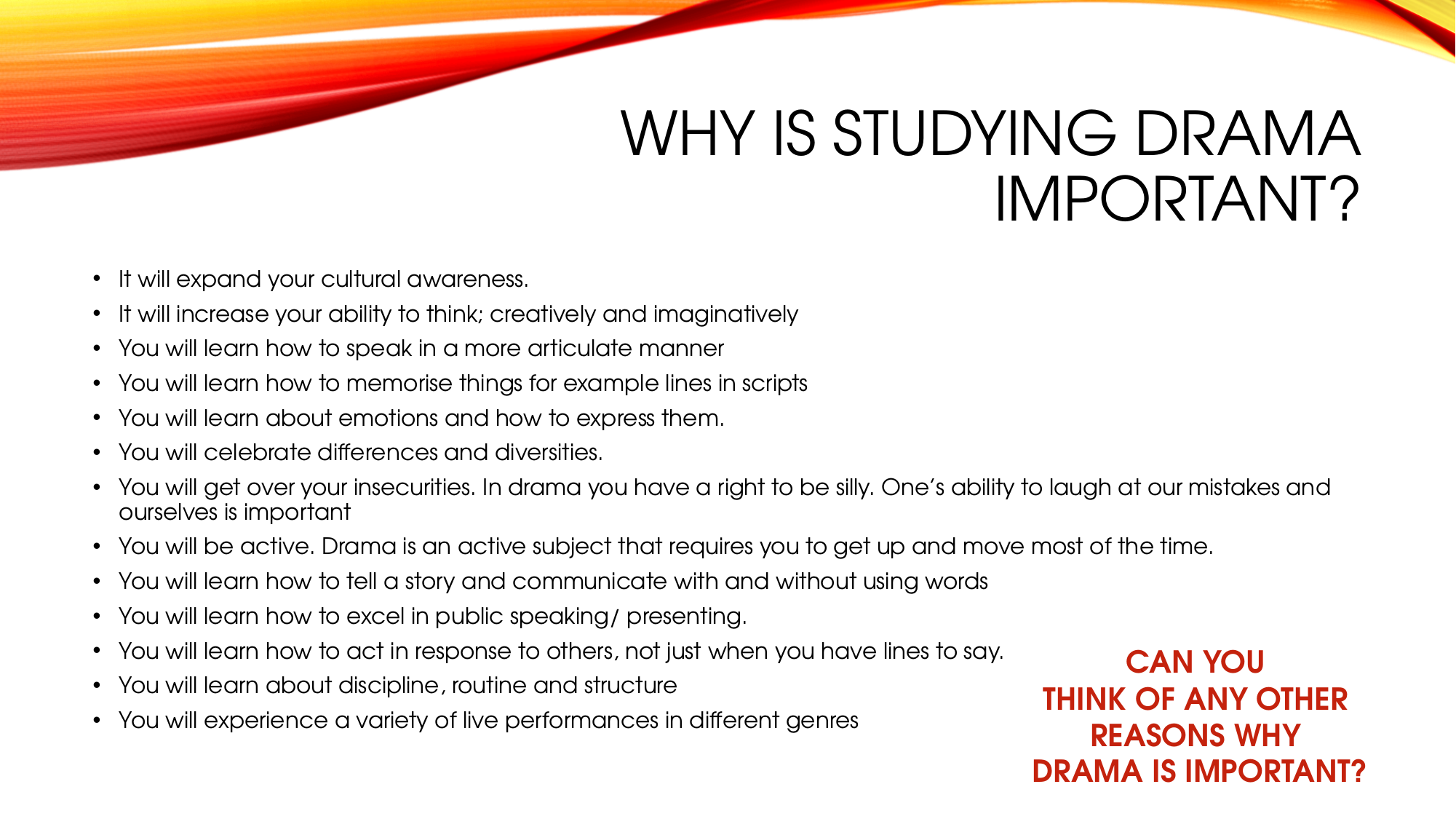

# Why is studying Drama important?
It will expand your cultural awareness.
It will increase your ability to think; creatively and imaginatively
You will learn how to speak in a more articulate manner
You will learn how to memorise things for example lines in scripts
You will learn about emotions and how to express them.
You will celebrate differences and diversities.
You will get over your insecurities. In drama you have a right to be silly. One’s ability to laugh at our mistakes and ourselves is important
You will be active. Drama is an active subject that requires you to get up and move most of the time.
You will learn how to tell a story and communicate with and without using words
You will learn how to excel in public speaking/ presenting.
You will learn how to act in response to others, not just when you have lines to say.
You will learn about discipline, routine and structure
You will experience a variety of live performances in different genres

Can you
think of any other
reasons why
drama is important?